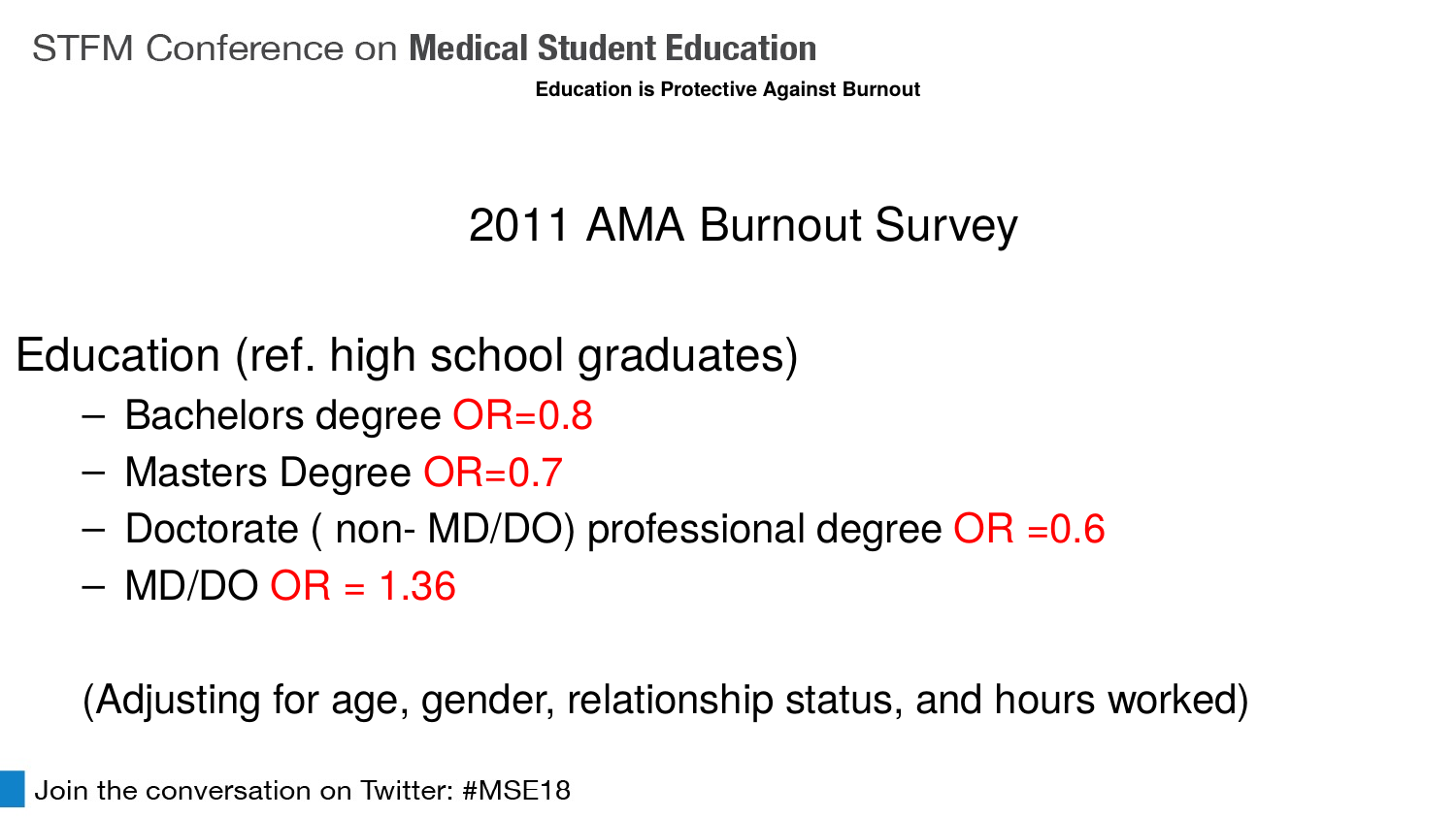

# Education is Protective Against Burnout
2011 AMA Burnout Survey

Education (ref. high school graduates)
Bachelors degree OR=0.8
Masters Degree OR=0.7
Doctorate ( non- MD/DO) professional degree OR =0.6
MD/DO OR = 1.36

(Adjusting for age, gender, relationship status, and hours worked)